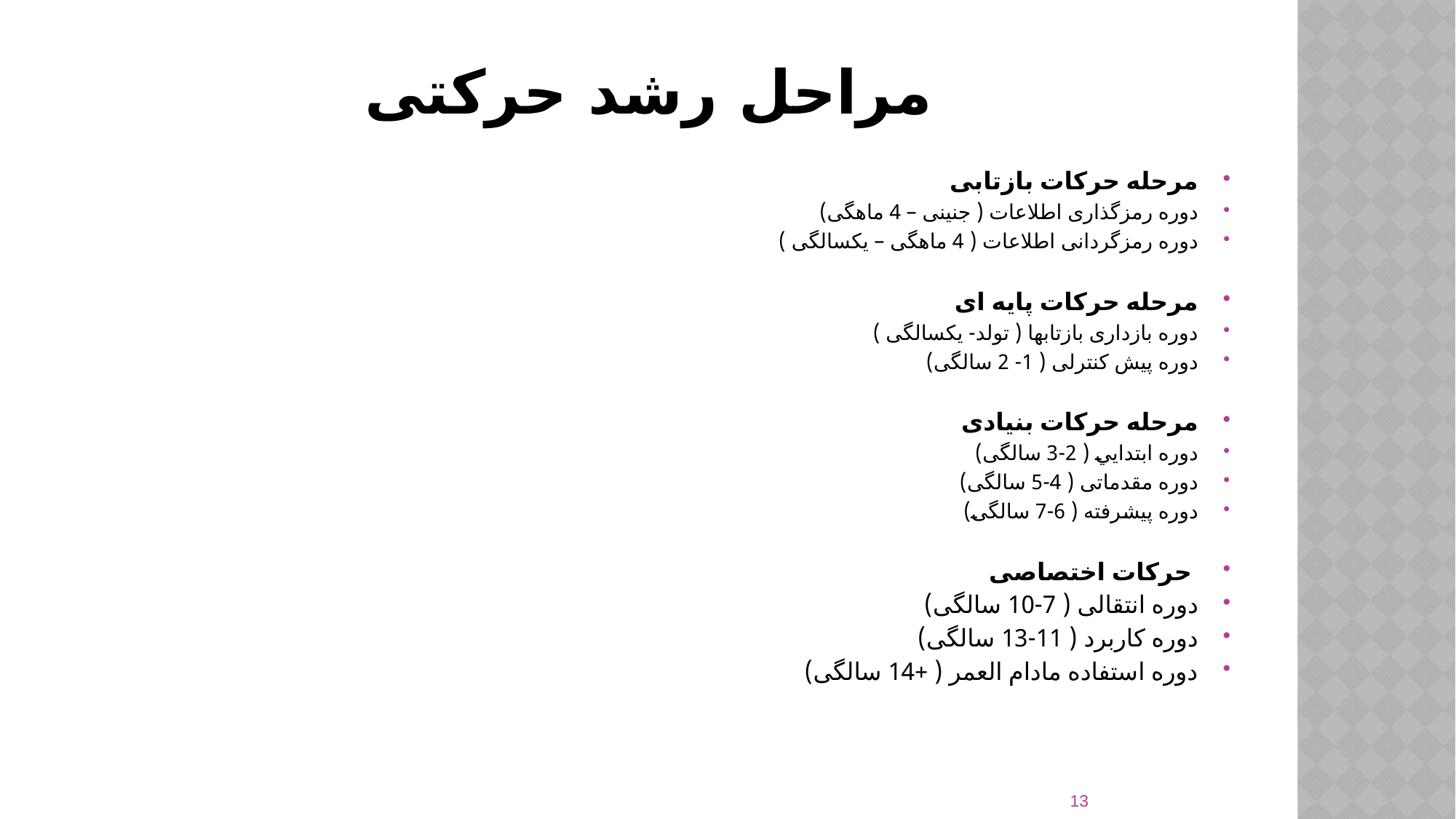

# مراحل رشد حرکتی
مرحله حرکات بازتابی
دوره رمزگذاری اطلاعات ( جنينی – 4 ماهگی)
دوره رمزگردانی اطلاعات ( 4 ماهگی – يکسالگی )

مرحله حرکات پايه ای
دوره بازداری بازتابها ( تولد- يکسالگی )
دوره پيش کنترلی ( 1- 2 سالگی)

مرحله حرکات بنيادی
دوره ابتدايي ( 2-3 سالگی)
دوره مقدماتی ( 4-5 سالگی)
دوره پيشرفته ( 6-7 سالگی)

 حرکات اختصاصی
دوره انتقالی ( 7-10 سالگی)
دوره کاربرد ( 11-13 سالگی)
دوره استفاده مادام العمر ( +14 سالگی)

13